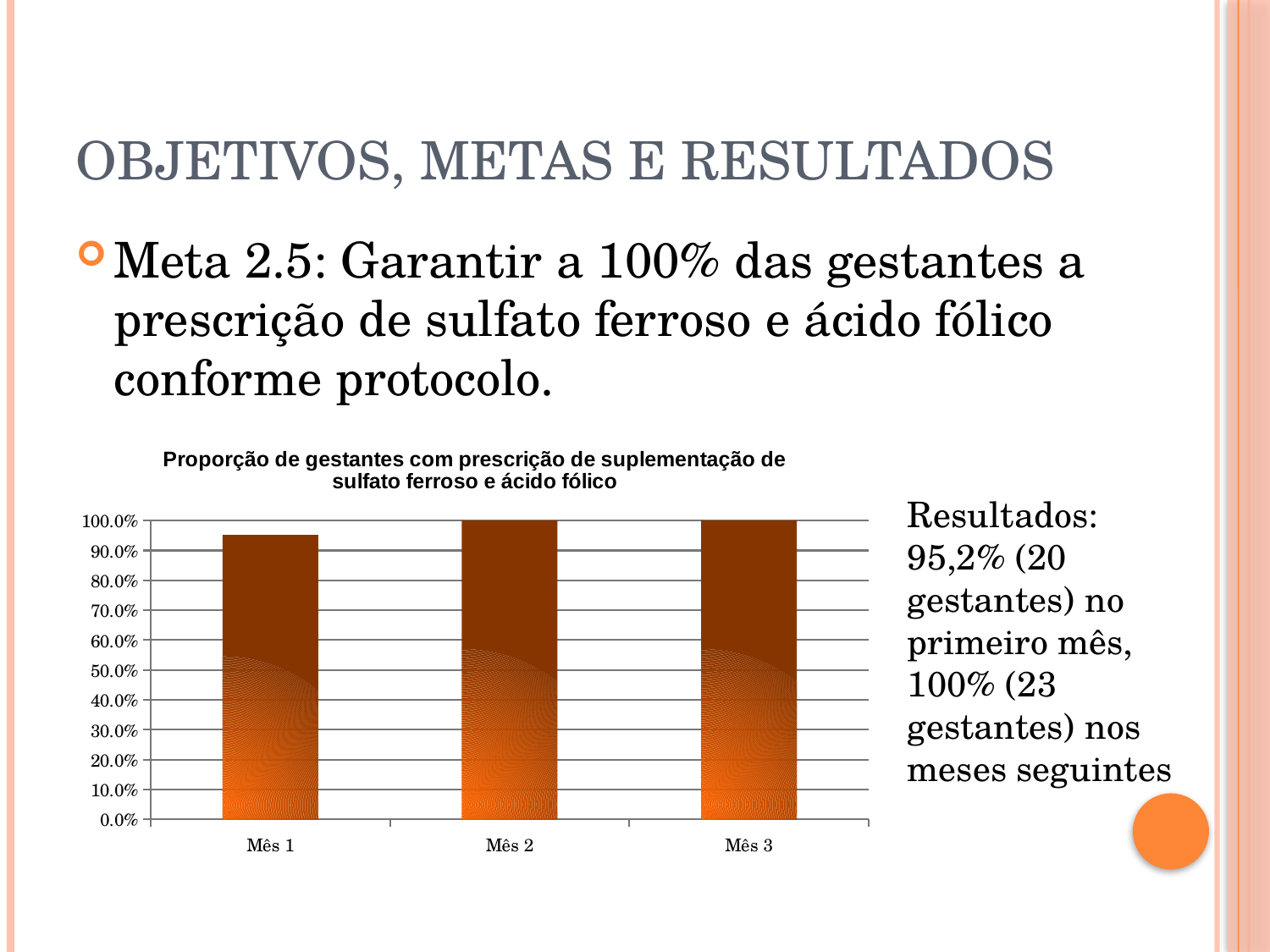

# Objetivos, metas e resultados
Meta 2.5: Garantir a 100% das gestantes a prescrição de sulfato ferroso e ácido fólico conforme protocolo.

### Chart:

| Category | Proporção de gestantes com prescrição de suplementação de sulfato ferroso e ácido fólico |
|---|---|
| Mês 1 | 0.9523809523809523 |
| Mês 2 | 1.0 |
| Mês 3 | 1.0 |
Resultados: 95,2% (20 gestantes) no primeiro mês, 100% (23 gestantes) nos meses seguintes